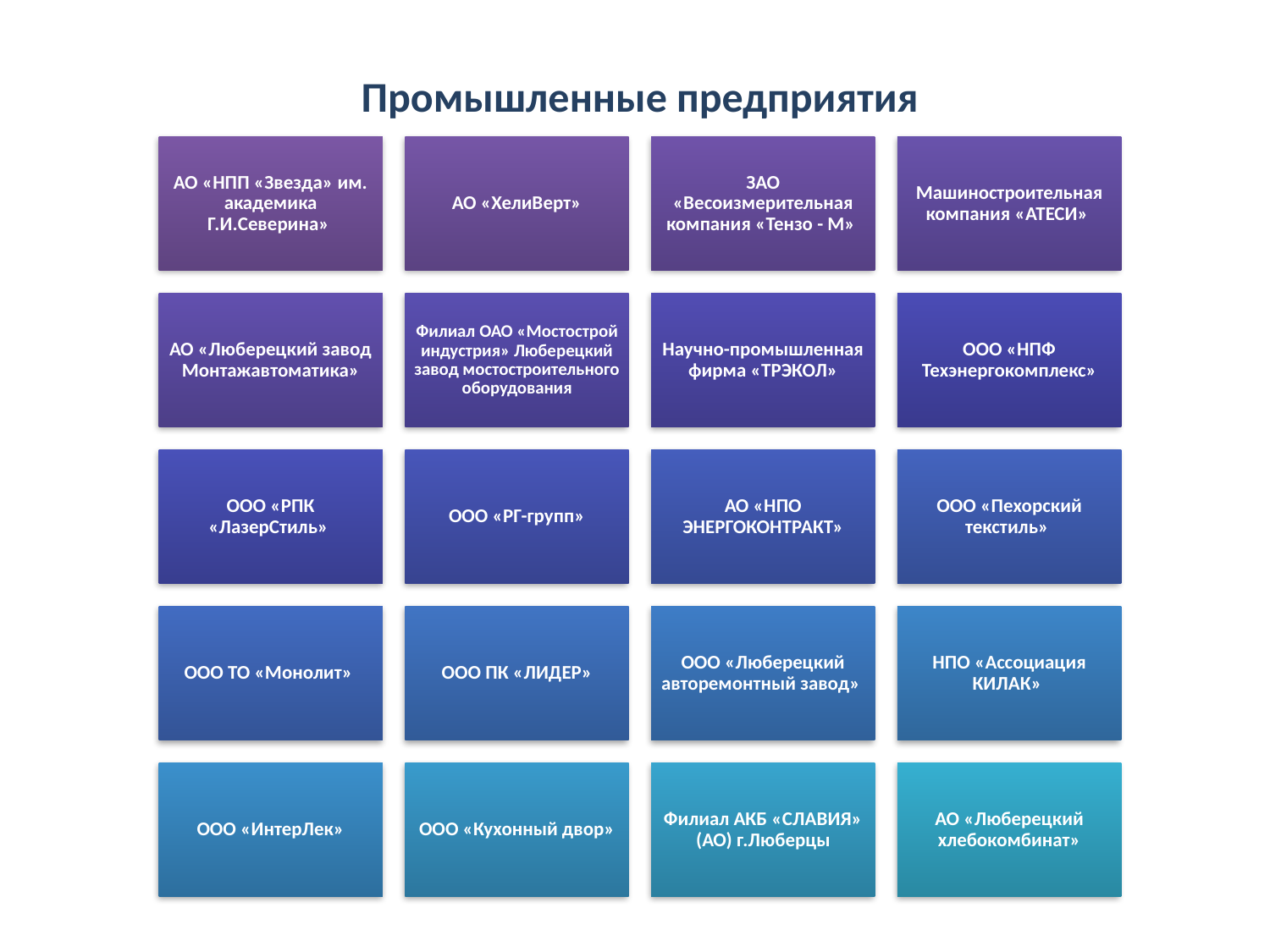

Промышленные предприятия
АО «НПП «Звезда» им. академика Г.И.Северина»
АО «ХелиВерт»
ЗАО «Весоизмерительная компания «Тензо - М»
Машиностроительная компания «АТЕСИ»
АО «Люберецкий завод Монтажавтоматика»
Филиал ОАО «Мостострой индустрия» Люберецкий завод мостостроительного оборудования
Научно-промышленная фирма «ТРЭКОЛ»
ООО «НПФ Техэнергокомплекс»
ООО «РПК «ЛазерСтиль»
ООО «РГ-групп»
АО «НПО ЭНЕРГОКОНТРАКТ»
ООО «Пехорский текстиль»
ООО ТО «Монолит»
ООО ПК «ЛИДЕР»
ООО «Люберецкий авторемонтный завод»
НПО «Ассоциация КИЛАК»
ООО «ИнтерЛек»
ООО «Кухонный двор»
Филиал АКБ «СЛАВИЯ» (АО) г.Люберцы
АО «Люберецкий хлебокомбинат»
#